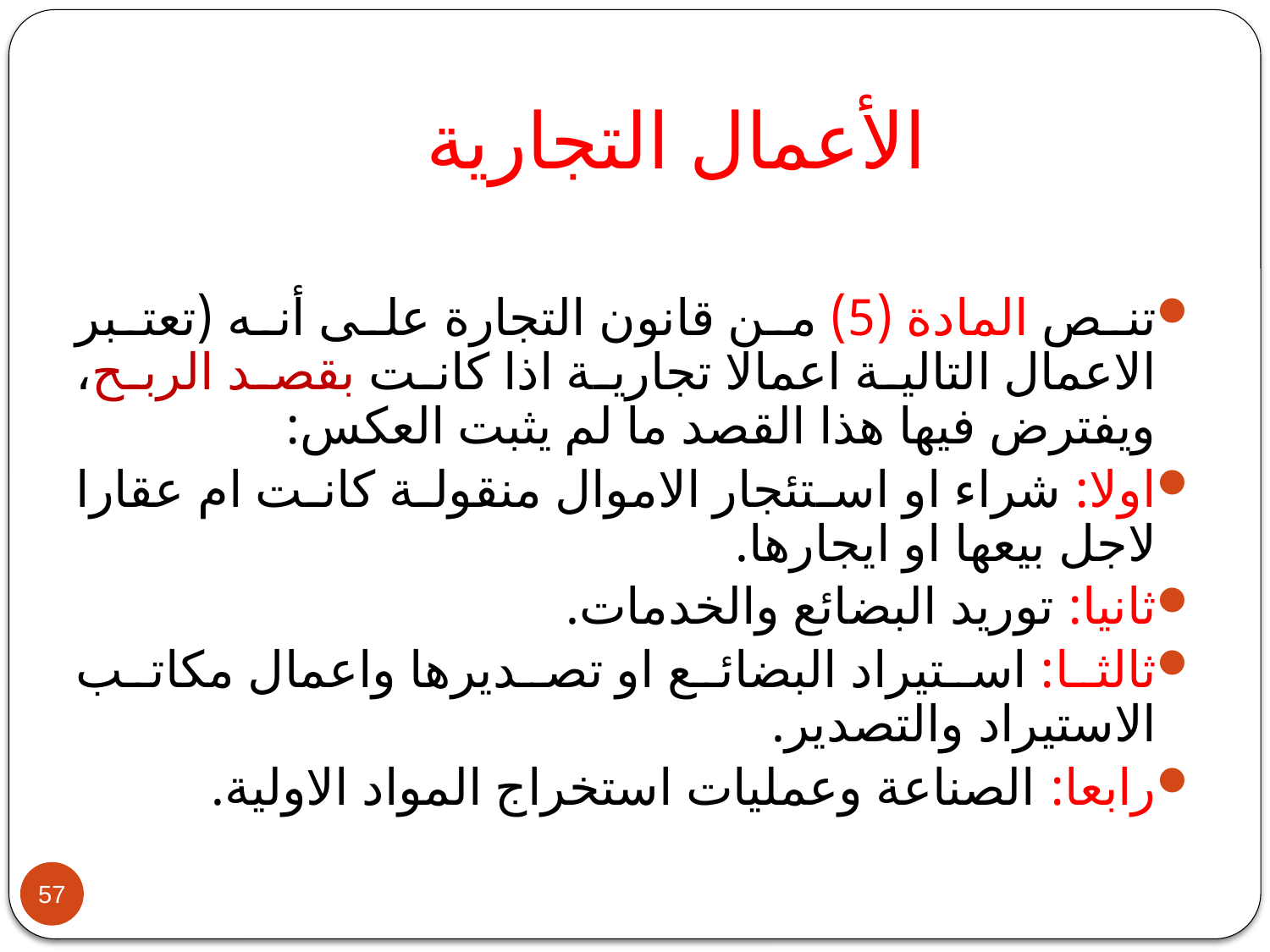

# الأعمال التجارية
تنص المادة (5) من قانون التجارة على أنه (تعتبر الاعمال التالية اعمالا تجارية اذا كانت بقصد الربح، ويفترض فيها هذا القصد ما لم يثبت العكس:
اولا: شراء او استئجار الاموال منقولة كانت ام عقارا لاجل بيعها او ايجارها.
ثانيا: توريد البضائع والخدمات.
ثالثا: استيراد البضائع او تصديرها واعمال مكاتب الاستيراد والتصدير.
رابعا: الصناعة وعمليات استخراج المواد الاولية.
57